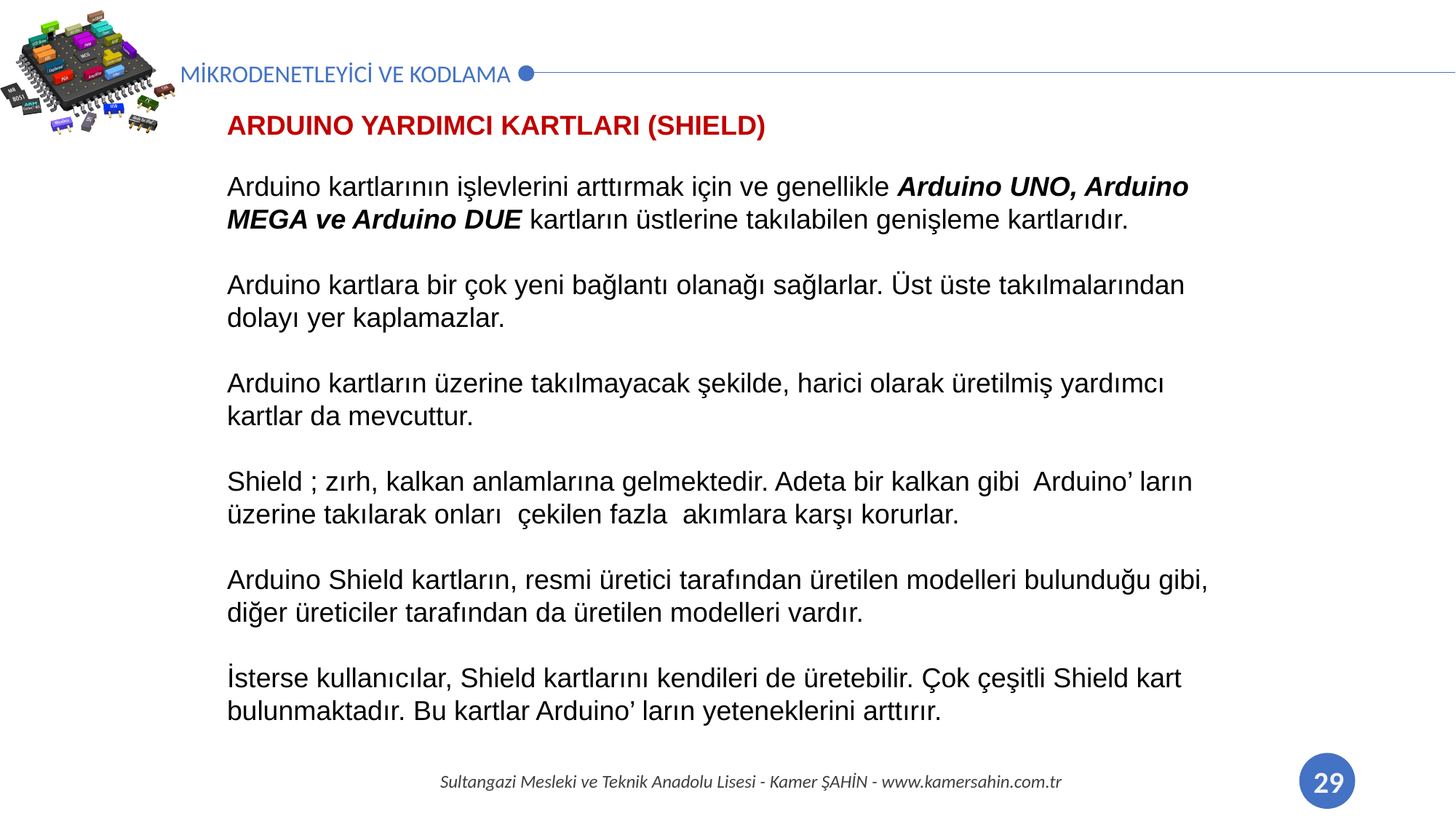

ARDUINO YARDIMCI KARTLARI (SHIELD)
Arduino kartlarının işlevlerini arttırmak için ve genellikle Arduino UNO, Arduino MEGA ve Arduino DUE kartların üstlerine takılabilen genişleme kartlarıdır.

Arduino kartlara bir çok yeni bağlantı olanağı sağlarlar. Üst üste takılmalarından dolayı yer kaplamazlar.

Arduino kartların üzerine takılmayacak şekilde, harici olarak üretilmiş yardımcı kartlar da mevcuttur.

Shield ; zırh, kalkan anlamlarına gelmektedir. Adeta bir kalkan gibi  Arduino’ ların üzerine takılarak onları  çekilen fazla  akımlara karşı korurlar.

Arduino Shield kartların, resmi üretici tarafından üretilen modelleri bulunduğu gibi, diğer üreticiler tarafından da üretilen modelleri vardır.

İsterse kullanıcılar, Shield kartlarını kendileri de üretebilir. Çok çeşitli Shield kart bulunmaktadır. Bu kartlar Arduino’ ların yeteneklerini arttırır.
29
Sultangazi Mesleki ve Teknik Anadolu Lisesi - Kamer ŞAHİN - www.kamersahin.com.tr